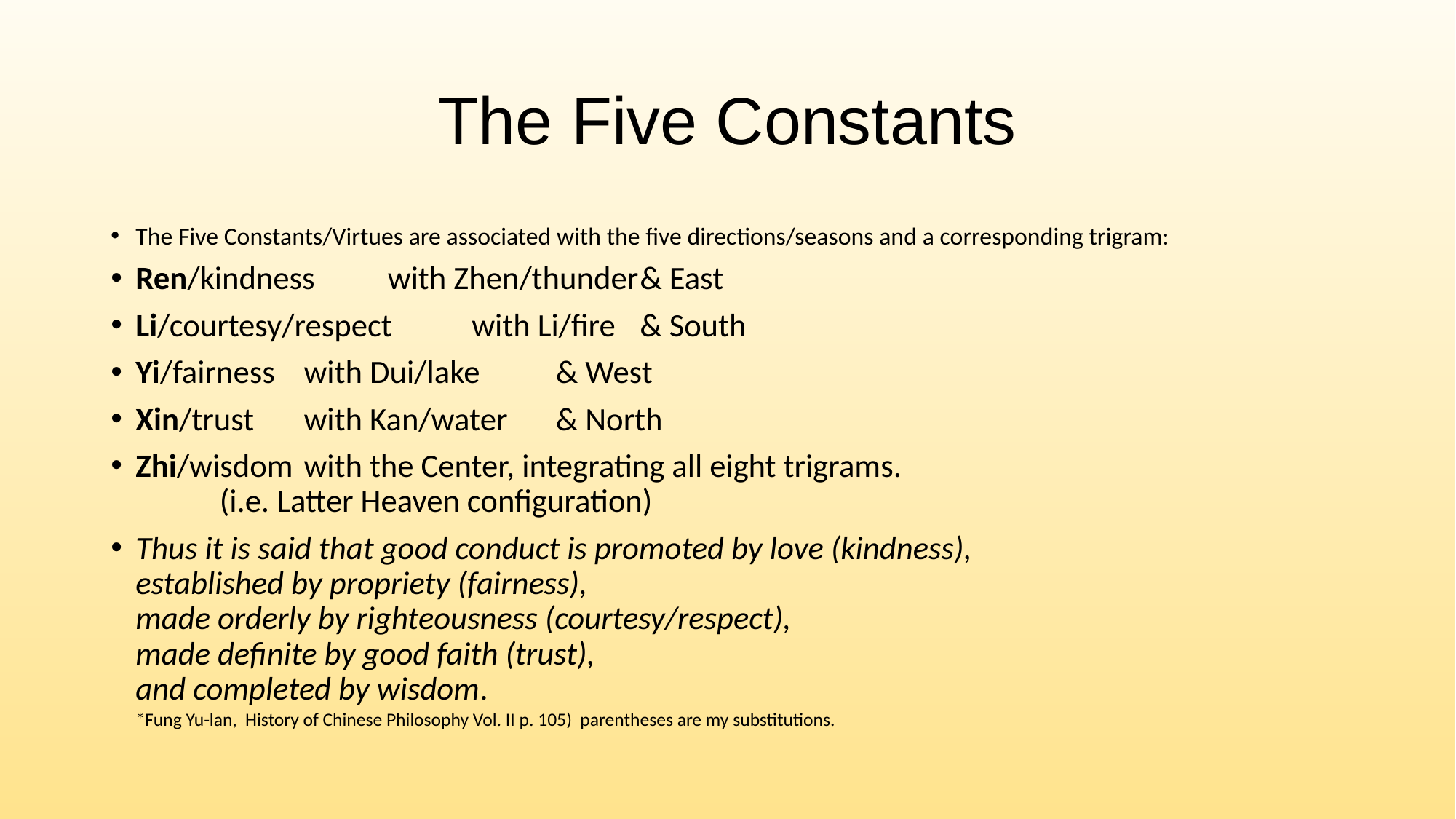

# The Five Constants
The Five Constants/Virtues are associated with the five directions/seasons and a corresponding trigram:
Ren/kindness		with Zhen/thunder	& East
Li/courtesy/respect		with Li/fire		& South
Yi/fairness			with Dui/lake 		& West
Xin/trust 			with Kan/water	& North
Zhi/wisdom			with the Center, integrating all eight trigrams.
				(i.e. Latter Heaven configuration)
Thus it is said that good conduct is promoted by love (kindness),
established by propriety (fairness),
made orderly by righteousness (courtesy/respect),
made definite by good faith (trust),
and completed by wisdom.
*Fung Yu-lan,  History of Chinese Philosophy Vol. II p. 105)  parentheses are my substitutions.